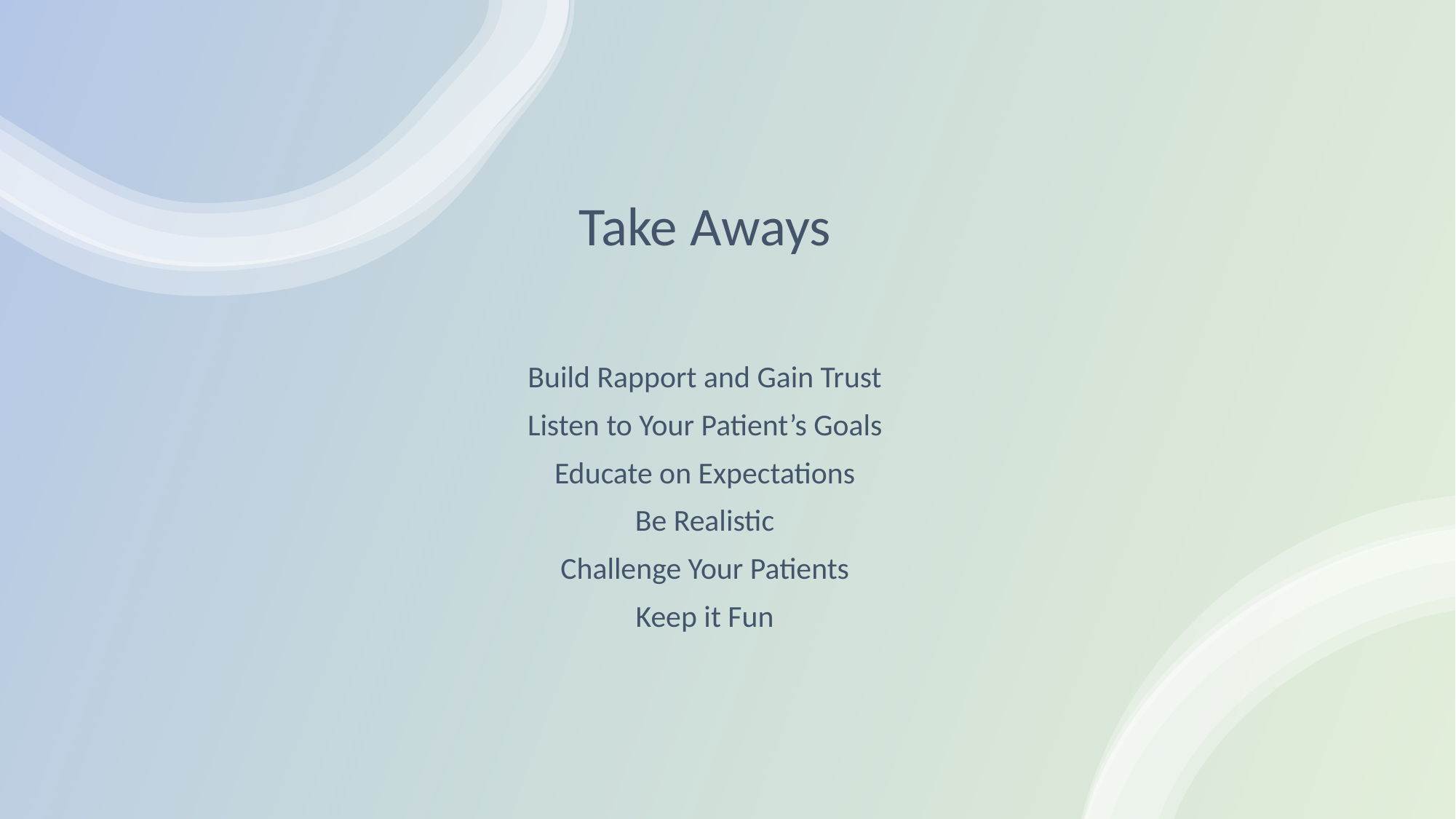

# Take Aways
Build Rapport and Gain Trust
Listen to Your Patient’s Goals
Educate on Expectations
Be Realistic
Challenge Your Patients
Keep it Fun